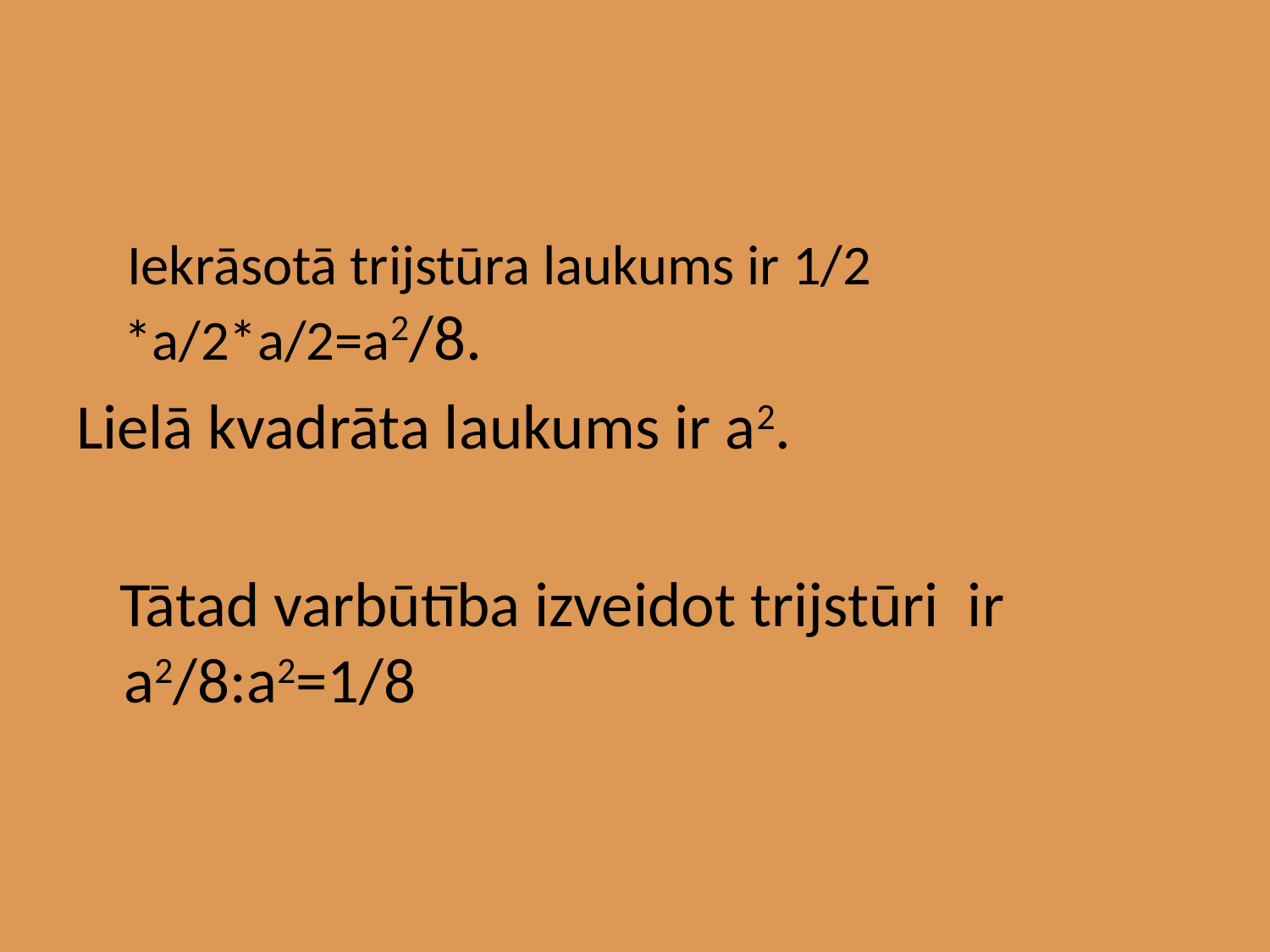

#
    Iekrāsotā trijstūra laukums ir 1/2 *a/2*a/2=a2/8.
Lielā kvadrāta laukums ir a2.

   Tātad varbūtība izveidot trijstūri  ir a2/8:a2=1/8